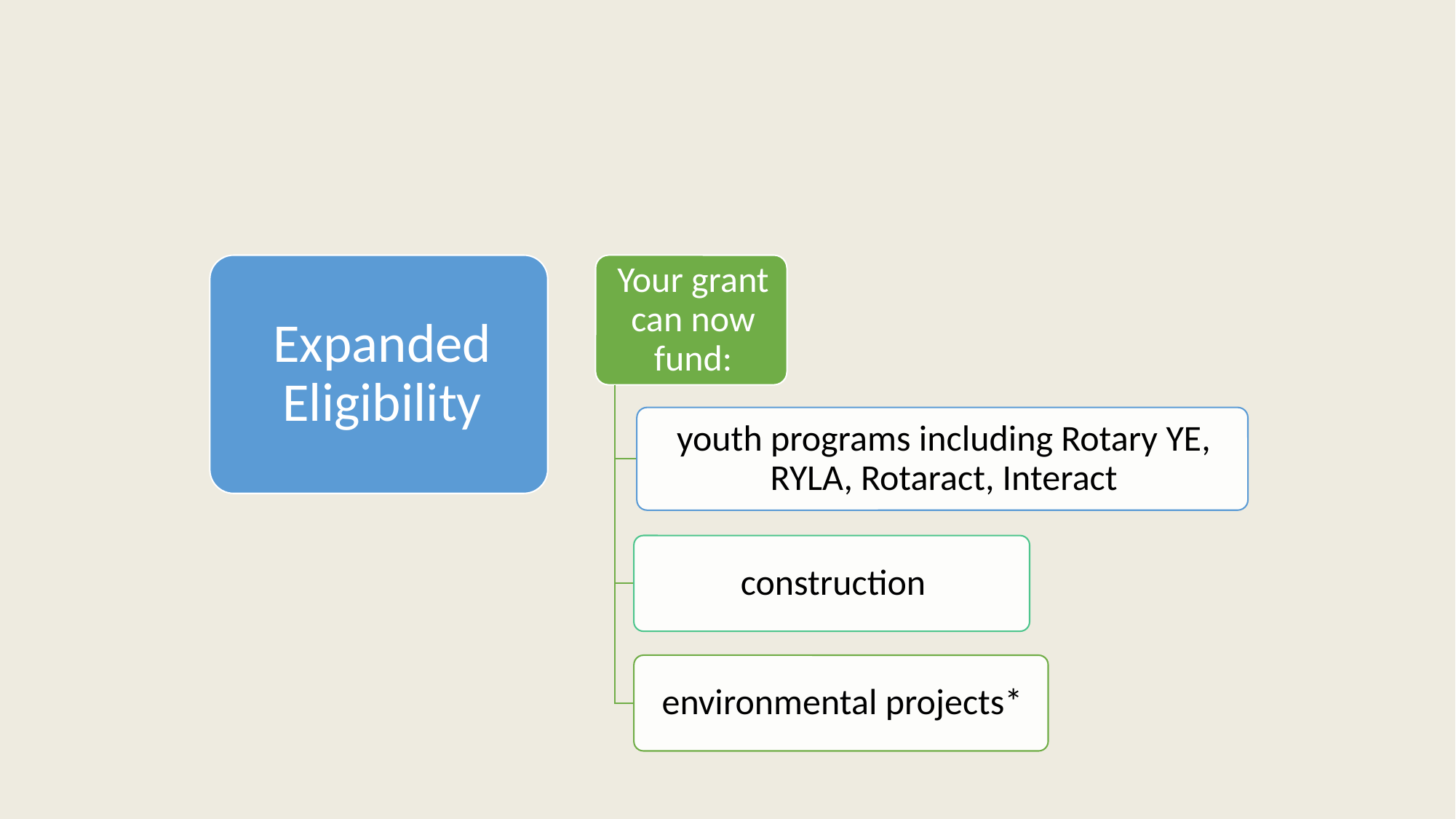

Expanded Eligibility
Your grant can now fund:
youth programs including Rotary YE, RYLA, Rotaract, Interact
construction
environmental projects*